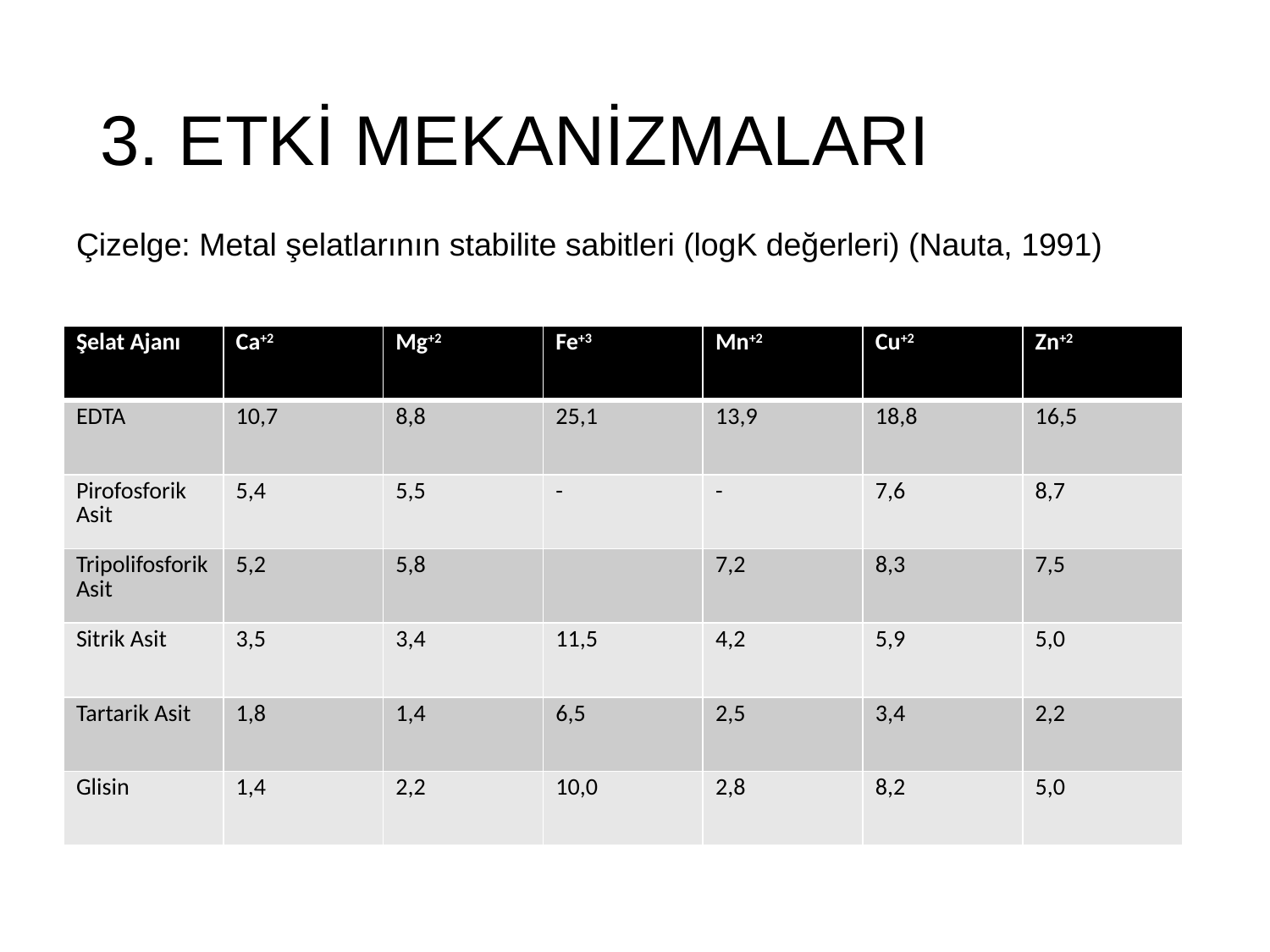

# 3. ETKİ MEKANİZMALARI
Çizelge: Metal şelatlarının stabilite sabitleri (logK değerleri) (Nauta, 1991)

| Şelat Ajanı | Ca+2 | Mg+2 | Fe+3 | Mn+2 | Cu+2 | Zn+2 |
| --- | --- | --- | --- | --- | --- | --- |
| EDTA | 10,7 | 8,8 | 25,1 | 13,9 | 18,8 | 16,5 |
| Pirofosforik Asit | 5,4 | 5,5 | - | - | 7,6 | 8,7 |
| Tripolifosforik Asit | 5,2 | 5,8 |  | 7,2 | 8,3 | 7,5 |
| Sitrik Asit | 3,5 | 3,4 | 11,5 | 4,2 | 5,9 | 5,0 |
| Tartarik Asit | 1,8 | 1,4 | 6,5 | 2,5 | 3,4 | 2,2 |
| Glisin | 1,4 | 2,2 | 10,0 | 2,8 | 8,2 | 5,0 |